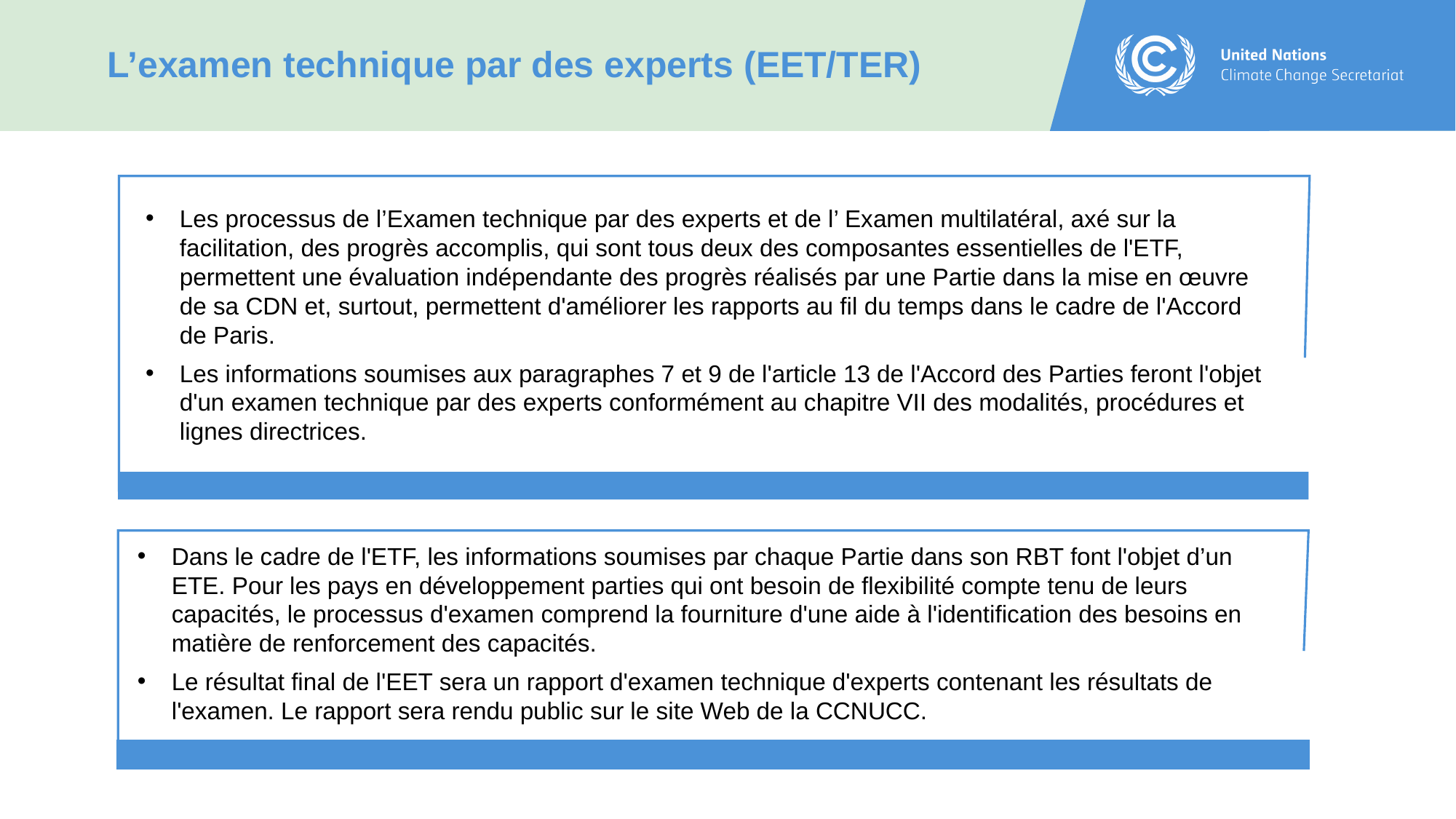

L’examen technique par des experts (EET/TER)

Les processus de l’Examen technique par des experts et de l’ Examen multilatéral, axé sur la facilitation, des progrès accomplis, qui sont tous deux des composantes essentielles de l'ETF, permettent une évaluation indépendante des progrès réalisés par une Partie dans la mise en œuvre de sa CDN et, surtout, permettent d'améliorer les rapports au fil du temps dans le cadre de l'Accord de Paris.
Les informations soumises aux paragraphes 7 et 9 de l'article 13 de l'Accord des Parties feront l'objet d'un examen technique par des experts conformément au chapitre VII des modalités, procédures et lignes directrices.

Dans le cadre de l'ETF, les informations soumises par chaque Partie dans son RBT font l'objet d’un ETE. Pour les pays en développement parties qui ont besoin de flexibilité compte tenu de leurs capacités, le processus d'examen comprend la fourniture d'une aide à l'identification des besoins en matière de renforcement des capacités.
Le résultat final de l'EET sera un rapport d'examen technique d'experts contenant les résultats de l'examen. Le rapport sera rendu public sur le site Web de la CCNUCC.